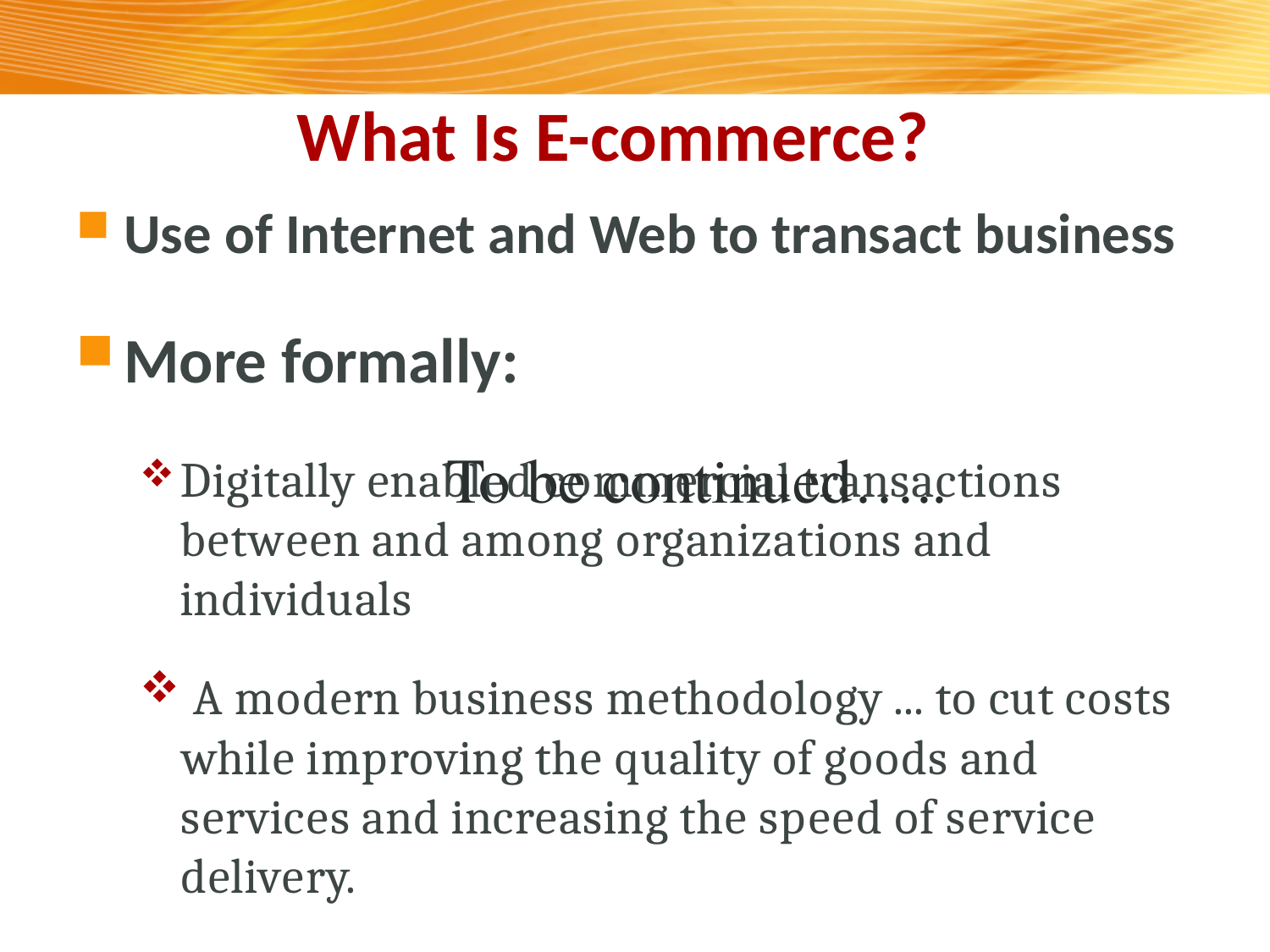

# What Is E-commerce?
Use of Internet and Web to transact business
More formally:
Digitally enabled commercial transactions between and among organizations and individuals
 A modern business methodology ... to cut costs while improving the quality of goods and services and increasing the speed of service delivery.

To be continued…..